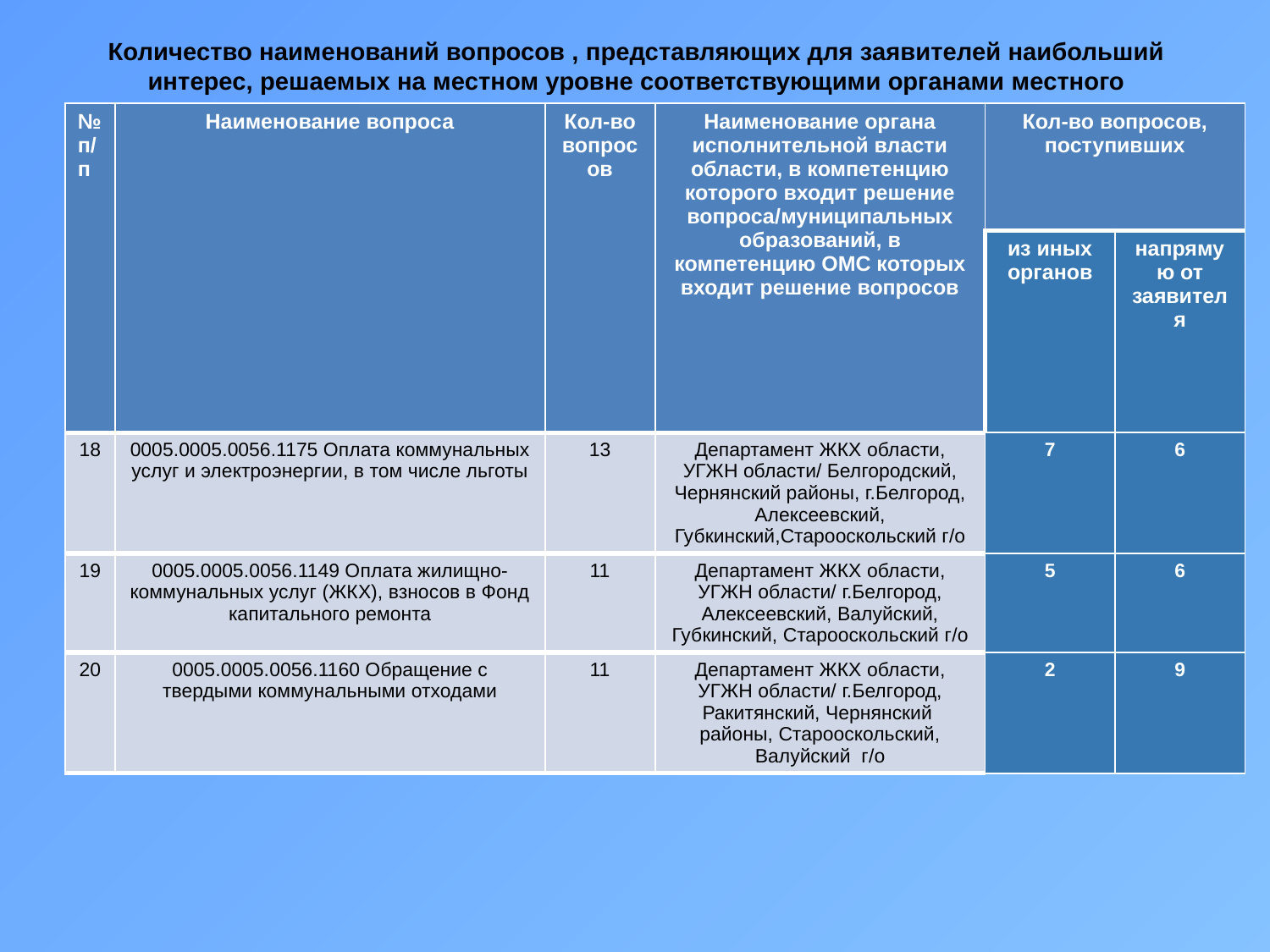

# Количество наименований вопросов , представляющих для заявителей наибольший интерес, решаемых на местном уровне соответствующими органами местного самоуправления
| № п/п | Наименование вопроса | Кол-во вопросов | Наименование органа исполнительной власти области, в компетенцию которого входит решение вопроса/муниципальных образований, в компетенцию ОМС которых входит решение вопросов | Кол-во вопросов, поступивших |  |
| --- | --- | --- | --- | --- | --- |
|  |  |  |  | из иных органов | напрямую от заявителя |
| 18 | 0005.0005.0056.1175 Оплата коммунальных услуг и электроэнергии, в том числе льготы | 13 | Департамент ЖКХ области, УГЖН области/ Белгородский, Чернянский районы, г.Белгород, Алексеевский, Губкинский,Старооскольский г/о | 7 | 6 |
| 19 | 0005.0005.0056.1149 Оплата жилищно-коммунальных услуг (ЖКХ), взносов в Фонд капитального ремонта | 11 | Департамент ЖКХ области, УГЖН области/ г.Белгород, Алексеевский, Валуйский, Губкинский, Старооскольский г/о | 5 | 6 |
| 20 | 0005.0005.0056.1160 Обращение с твердыми коммунальными отходами | 11 | Департамент ЖКХ области, УГЖН области/ г.Белгород, Ракитянский, Чернянский районы, Старооскольский, Валуйский г/о | 2 | 9 |